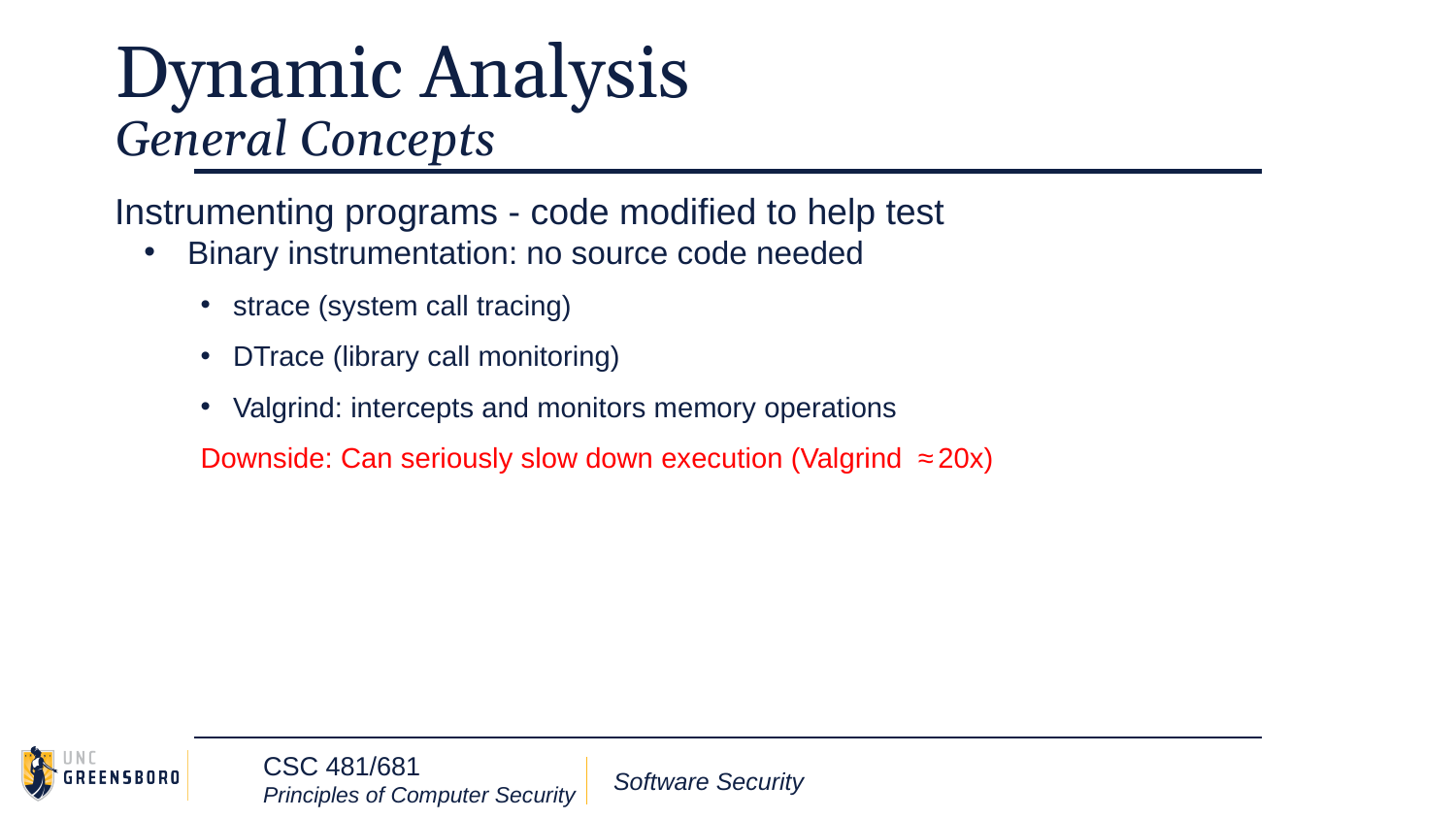

# Dynamic Analysis
General Concepts
Instrumenting programs - code modified to help test
Binary instrumentation: no source code needed
strace (system call tracing)
DTrace (library call monitoring)
Valgrind: intercepts and monitors memory operations
Downside: Can seriously slow down execution (Valgrind  ≈ 20x)